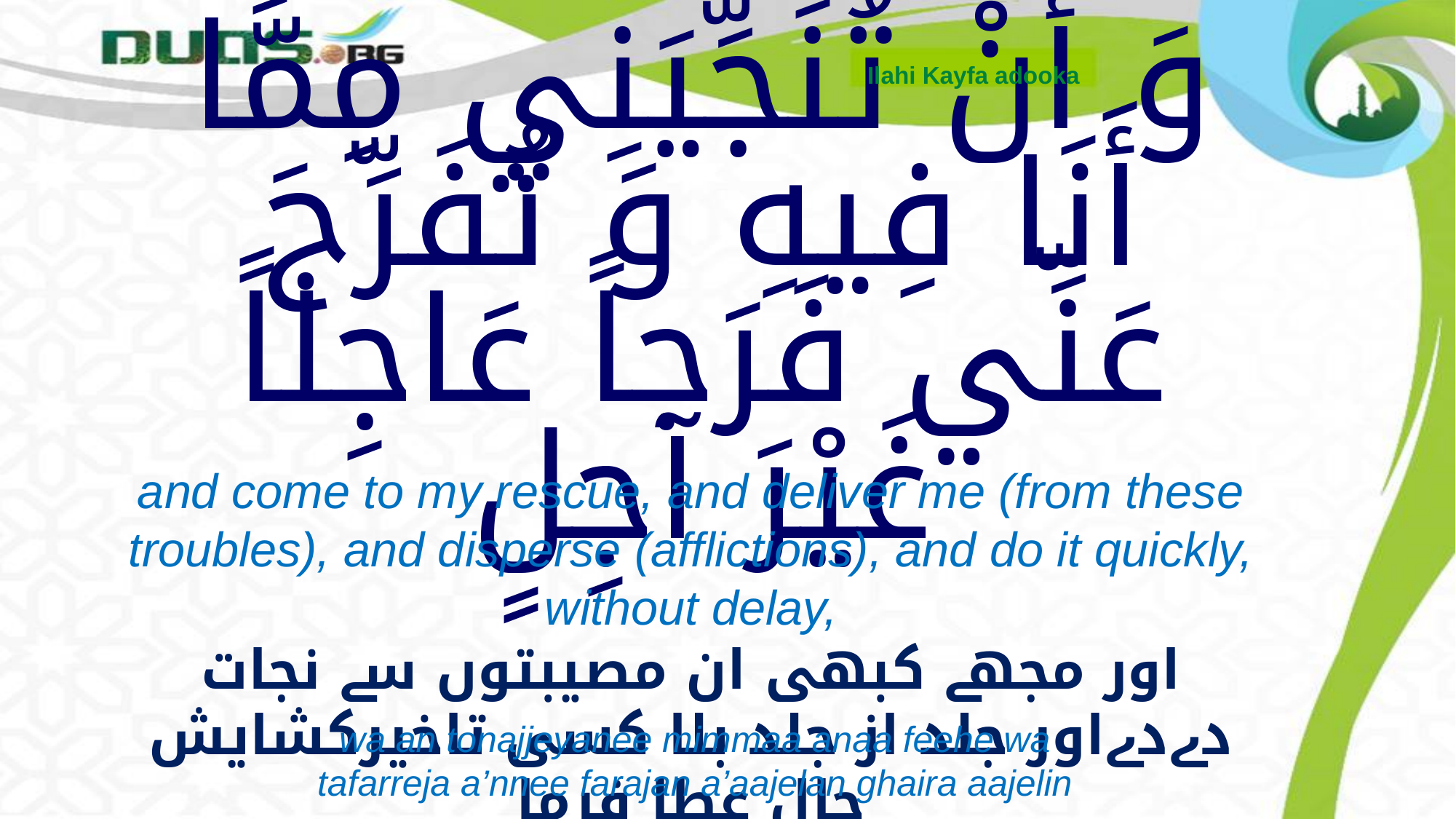

Ilahi Kayfa adooka
# وَ أَنْ تُنَجِّيَنِي مِمَّا أَنَا فِيهِ وَ تُفَرِّجَ عَنِّي فَرَجاً عَاجِلاً غَيْرَ آجِلٍ

and come to my rescue, and deliver me (from these troubles), and disperse (afflictions), and do it quickly, without delay,
اور مجھے کبھی ان مصیبتوں سے نجات دےدےاور جلد از جلد بلا کسی تاخیرکشایش حال عطا فرما

wa an tonajjeyanee mimmaa anaa feehe wa tafarreja a’nnee farajan a’aajelan ghaira aajelin